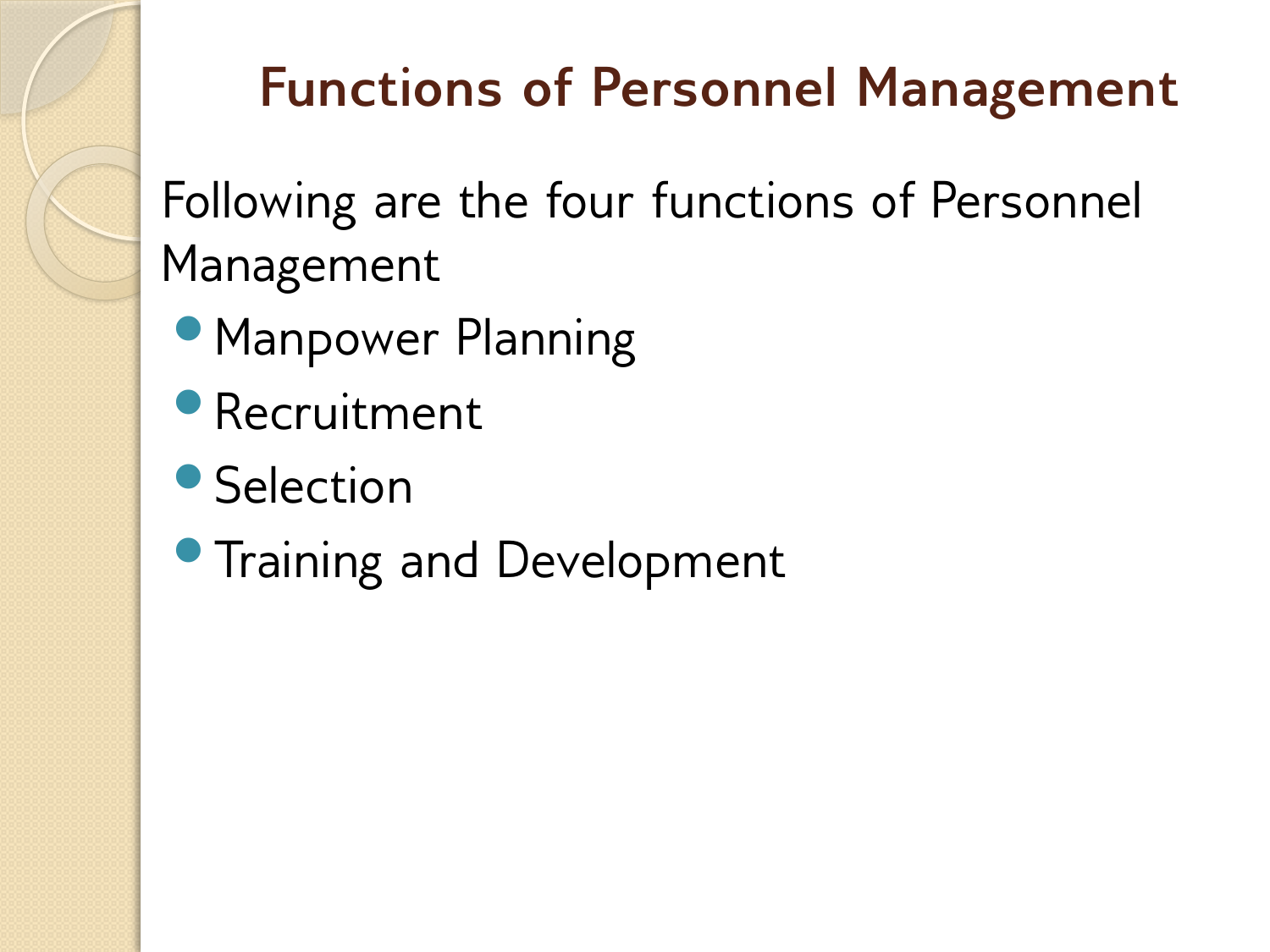

# Functions of Personnel Management
Following are the four functions of Personnel Management
Manpower Planning
Recruitment
Selection
Training and Development